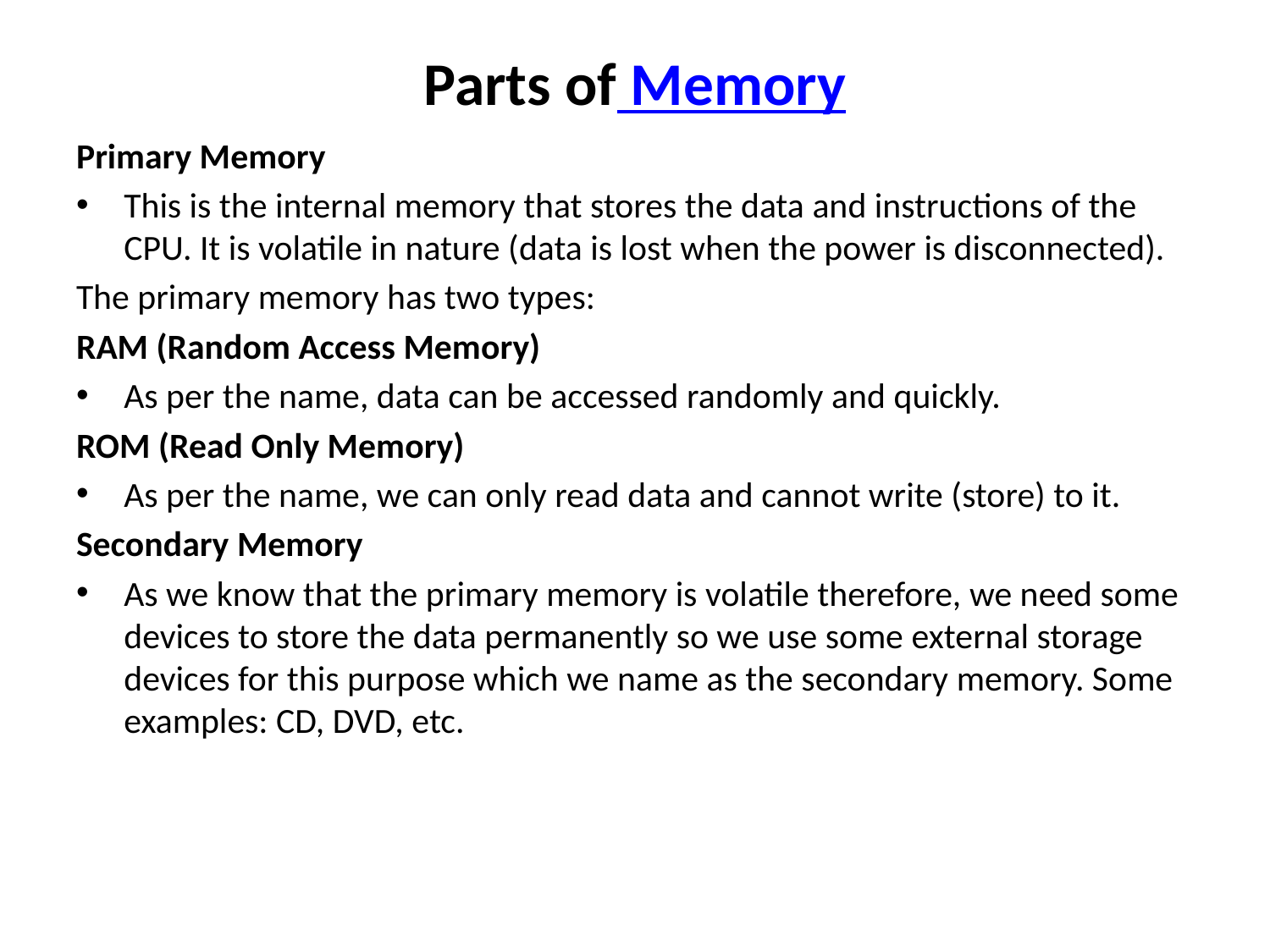

# Parts of Memory
Primary Memory
This is the internal memory that stores the data and instructions of the CPU. It is volatile in nature (data is lost when the power is disconnected).
The primary memory has two types:
RAM (Random Access Memory)
As per the name, data can be accessed randomly and quickly.
ROM (Read Only Memory)
As per the name, we can only read data and cannot write (store) to it.
Secondary Memory
As we know that the primary memory is volatile therefore, we need some devices to store the data permanently so we use some external storage devices for this purpose which we name as the secondary memory. Some examples: CD, DVD, etc.